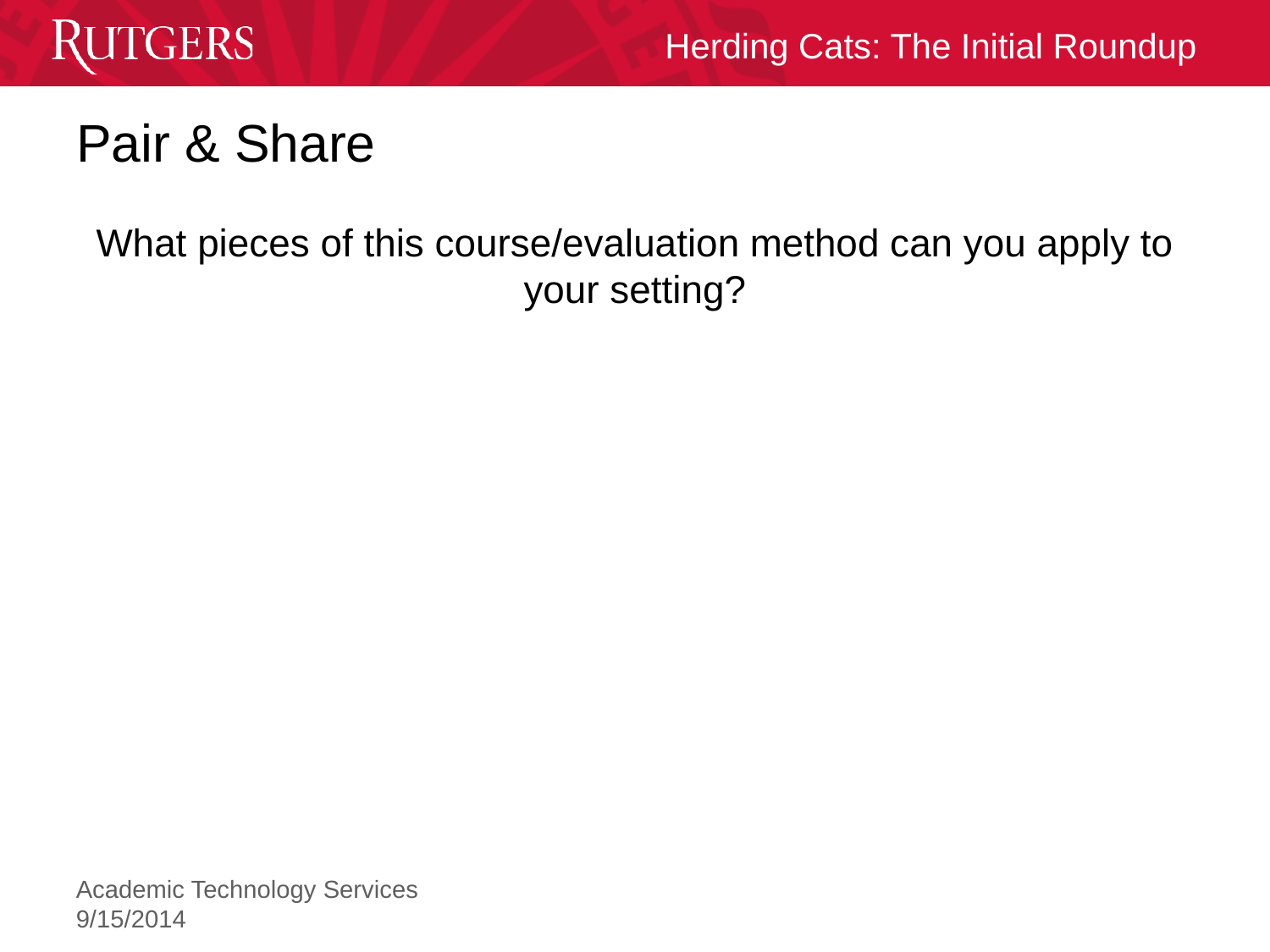

# Pair & Share
What pieces of this course/evaluation method can you apply to your setting?